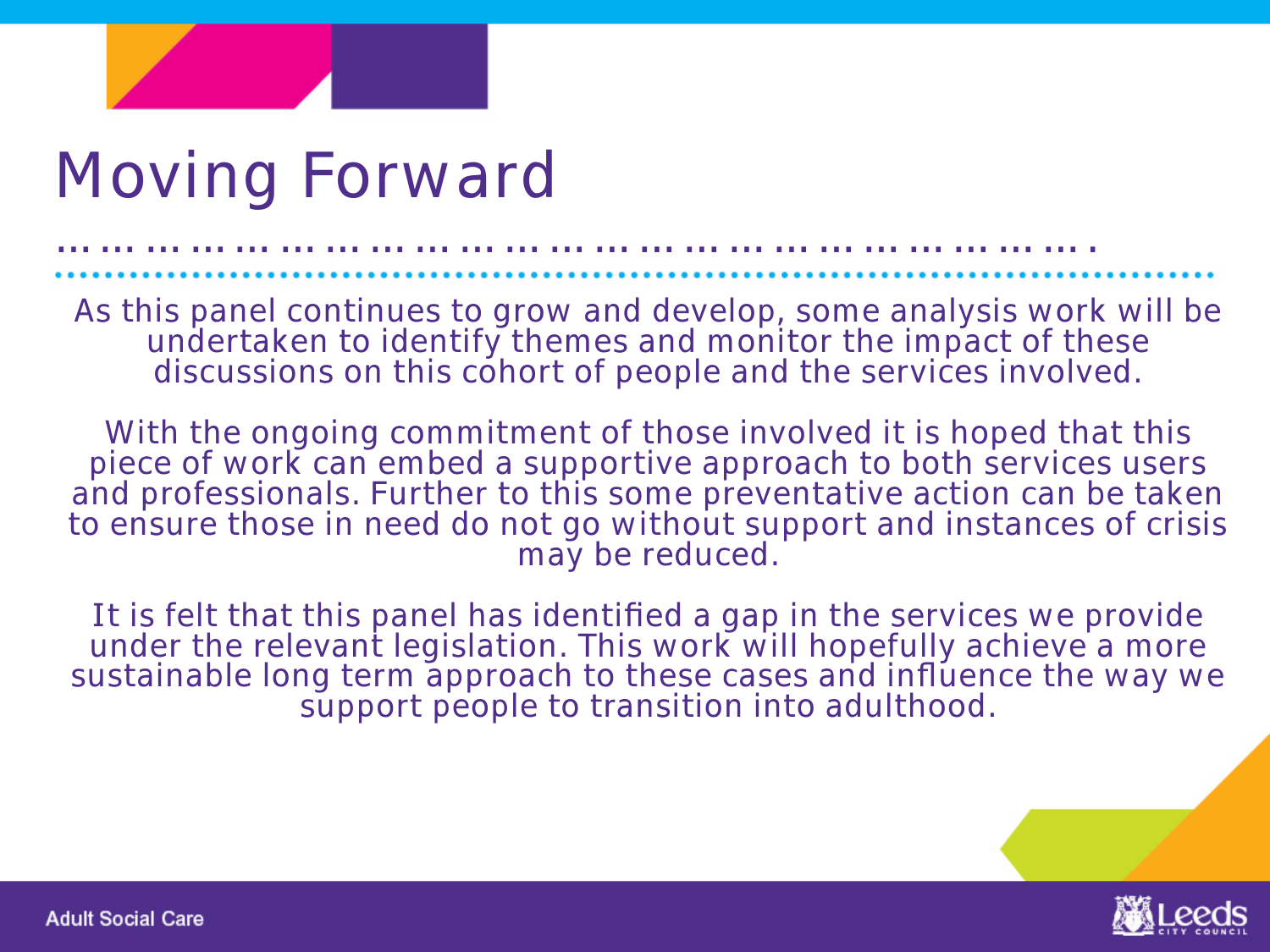

Moving Forward
…………………………………………………………….
As this panel continues to grow and develop, some analysis work will be undertaken to identify themes and monitor the impact of these discussions on this cohort of people and the services involved.

With the ongoing commitment of those involved it is hoped that this piece of work can embed a supportive approach to both services users and professionals. Further to this some preventative action can be taken to ensure those in need do not go without support and instances of crisis may be reduced.

It is felt that this panel has identified a gap in the services we provide under the relevant legislation. This work will hopefully achieve a more sustainable long term approach to these cases and influence the way we support people to transition into adulthood.